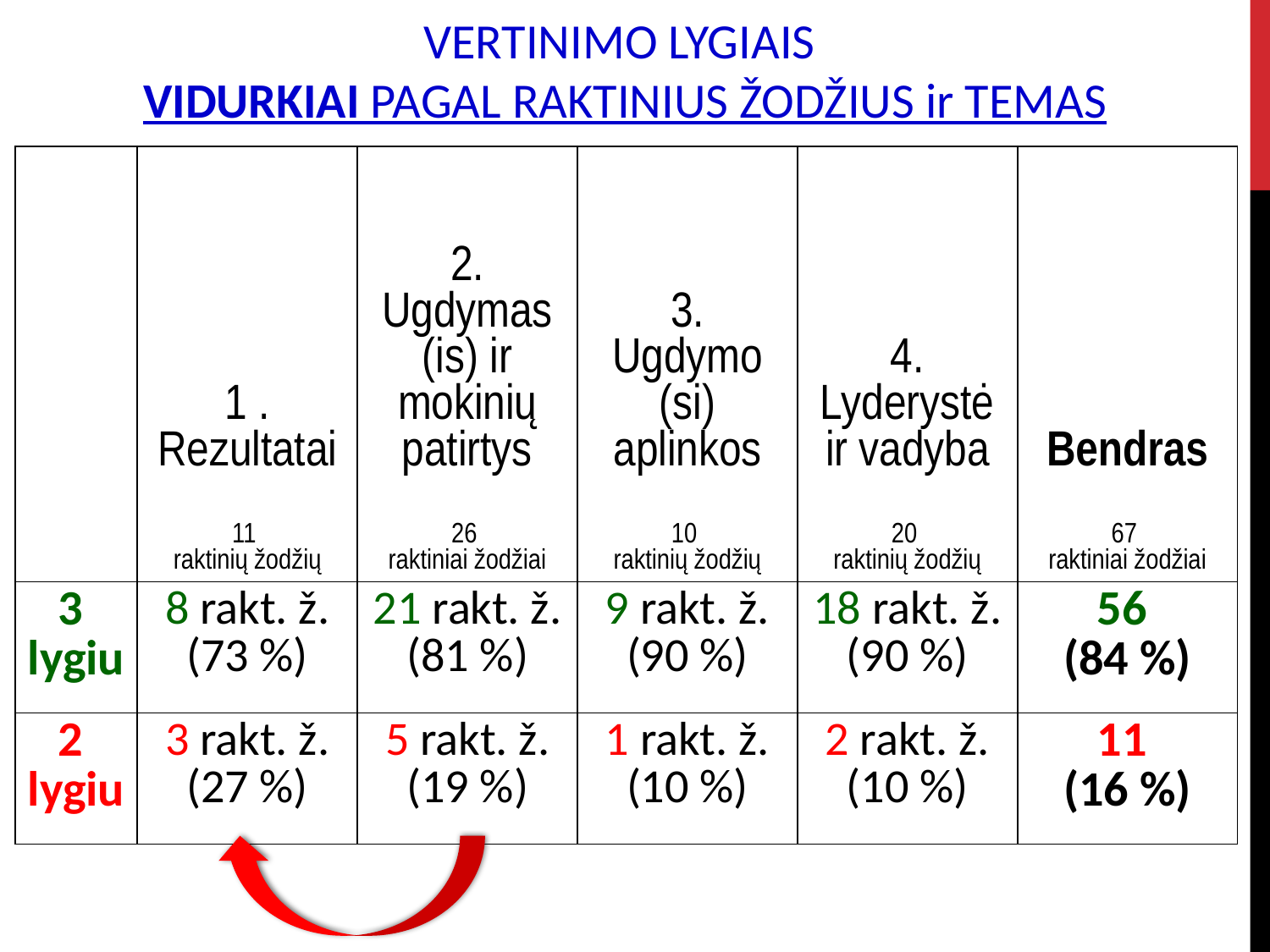

VERTINIMO LYGIAIS
VIDURKIAI PAGAL RAKTINIUS ŽODŽIUS ir TEMAS

|  | 1 . Rezultatai 11 raktinių žodžių | 2. Ugdymas (is) ir mokinių patirtys 26 raktiniai žodžiai | 3. Ugdymo (si) aplinkos 10 raktinių žodžių | 4. Lyderystė ir vadyba 20 raktinių žodžių | Bendras 67 raktiniai žodžiai |
| --- | --- | --- | --- | --- | --- |
| 3 lygiu | 8 rakt. ž. (73 %) | 21 rakt. ž. (81 %) | 9 rakt. ž. (90 %) | 18 rakt. ž. (90 %) | 56 (84 %) |
| 2 lygiu | 3 rakt. ž. (27 %) | 5 rakt. ž. (19 %) | 1 rakt. ž. (10 %) | 2 rakt. ž. (10 %) | 11 (16 %) |